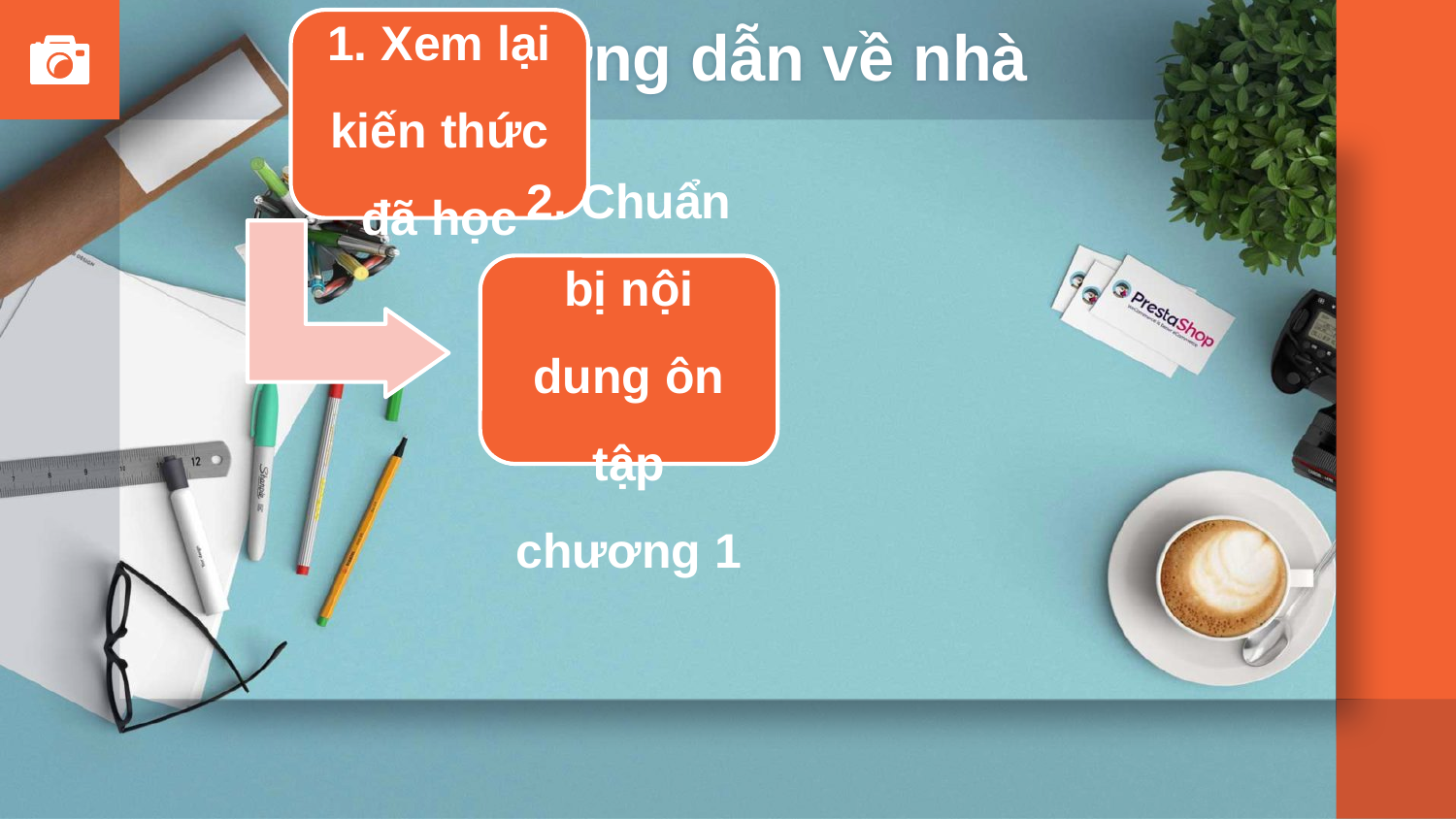

Hướng dẫn về nhà

1. Xem lại kiến thức đã học

2. Chuẩn bị nội dung ôn tập chương 1
12